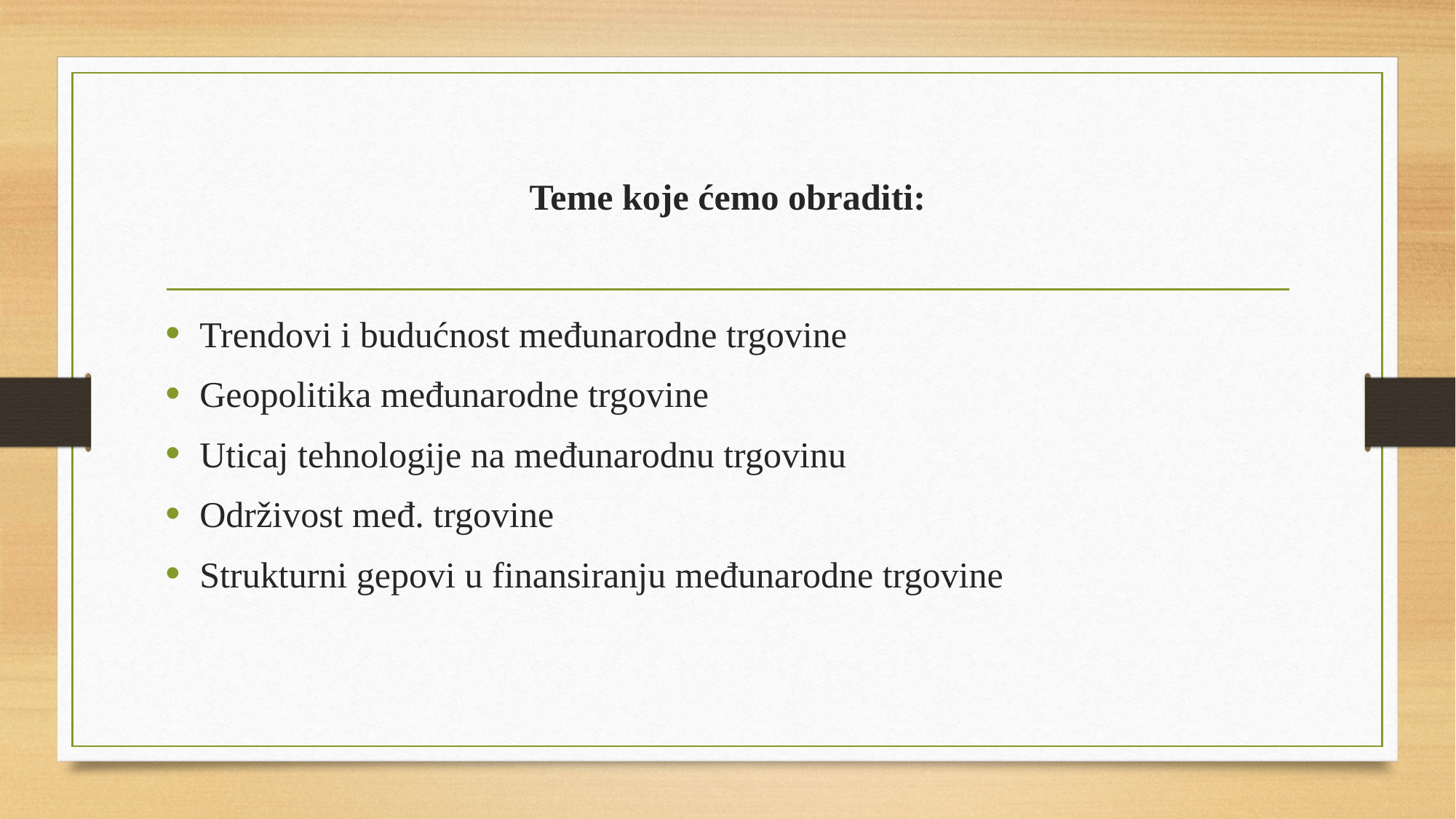

# Teme koje ćemo obraditi:
Trendovi i budućnost međunarodne trgovine
Geopolitika međunarodne trgovine
Uticaj tehnologije na međunarodnu trgovinu
Održivost međ. trgovine
Strukturni gepovi u finansiranju međunarodne trgovine